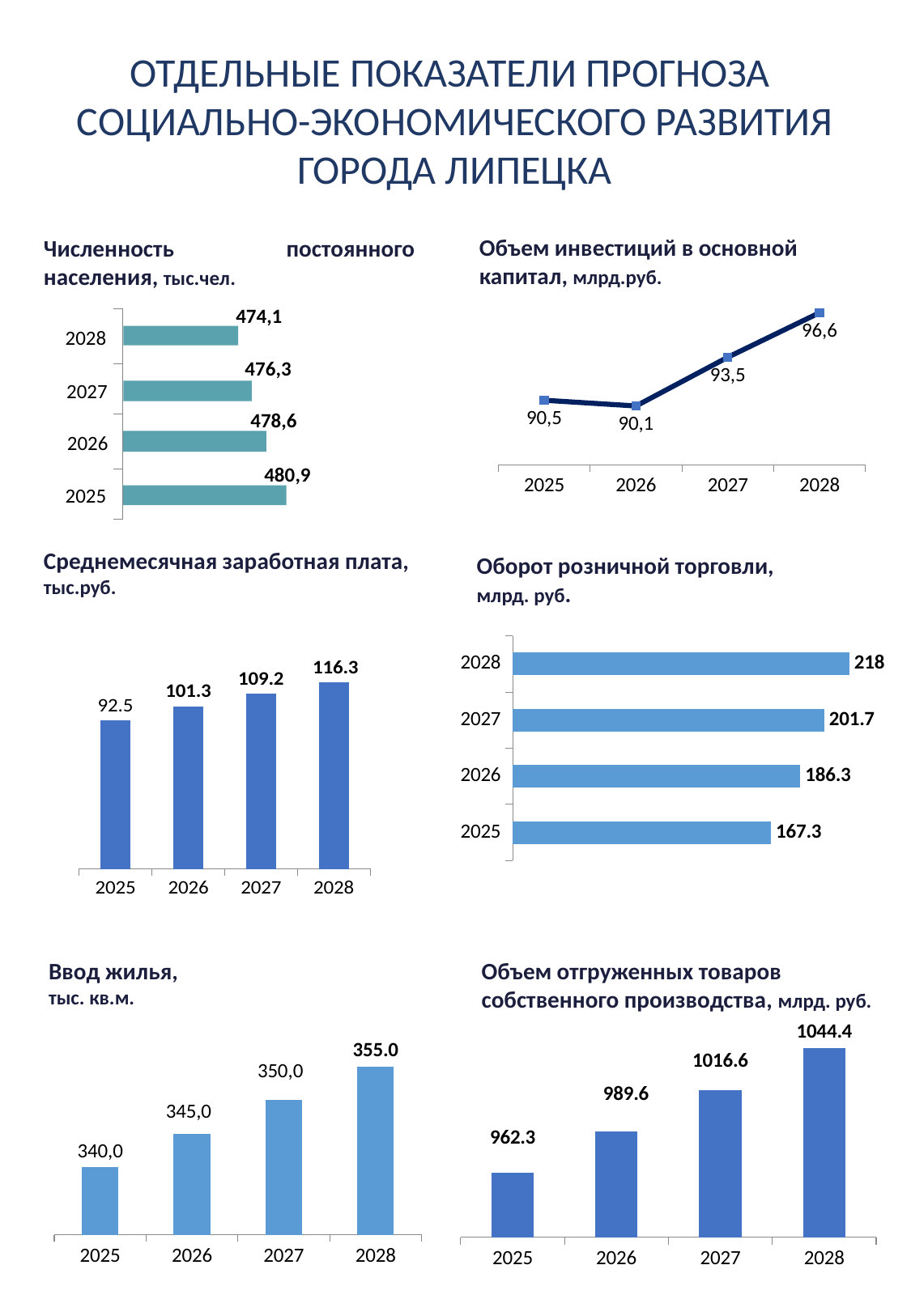

Отдельные показатели прогноза
социально-экономического развития города Липецка
Объем инвестиций в основной капитал, млрд.руб.
Численность постоянного населения, тыс.чел.

### Chart

| Category |  |
|---|---|
| 2025 | 90.5 |
| 2026 | 90.1 |
| 2027 | 93.5 |
| 2028 | 96.6 |
474,1

2028
476,3
2027
478,6
2026
480,9
2025
Среднемесячная заработная плата,
тыс.руб.
Оборот розничной торговли,
млрд. руб.

### Chart

| Category |  |
|---|---|
| 2025 | 167.3 |
| 2026 | 186.3 |
| 2027 | 201.7 |
| 2028 | 218.0 |

### Chart

| Category |  |
|---|---|
| 2025 | 92.5 |
| 2026 | 101.3 |
| 2027 | 109.2 |
| 2028 | 116.3 |
Ввод жилья,
тыс. кв.м.
Объем отгруженных товаров собственного производства, млрд. руб.

### Chart

| Category |  |
|---|---|
| 2025 | 962.3 |
| 2026 | 989.6 |
| 2027 | 1016.6 |
| 2028 | 1044.4 |

### Chart

| Category |  |
|---|---|
| 2025 | 340.0 |
| 2026 | 345.0 |
| 2027 | 350.0 |
| 2028 | 355.0 |